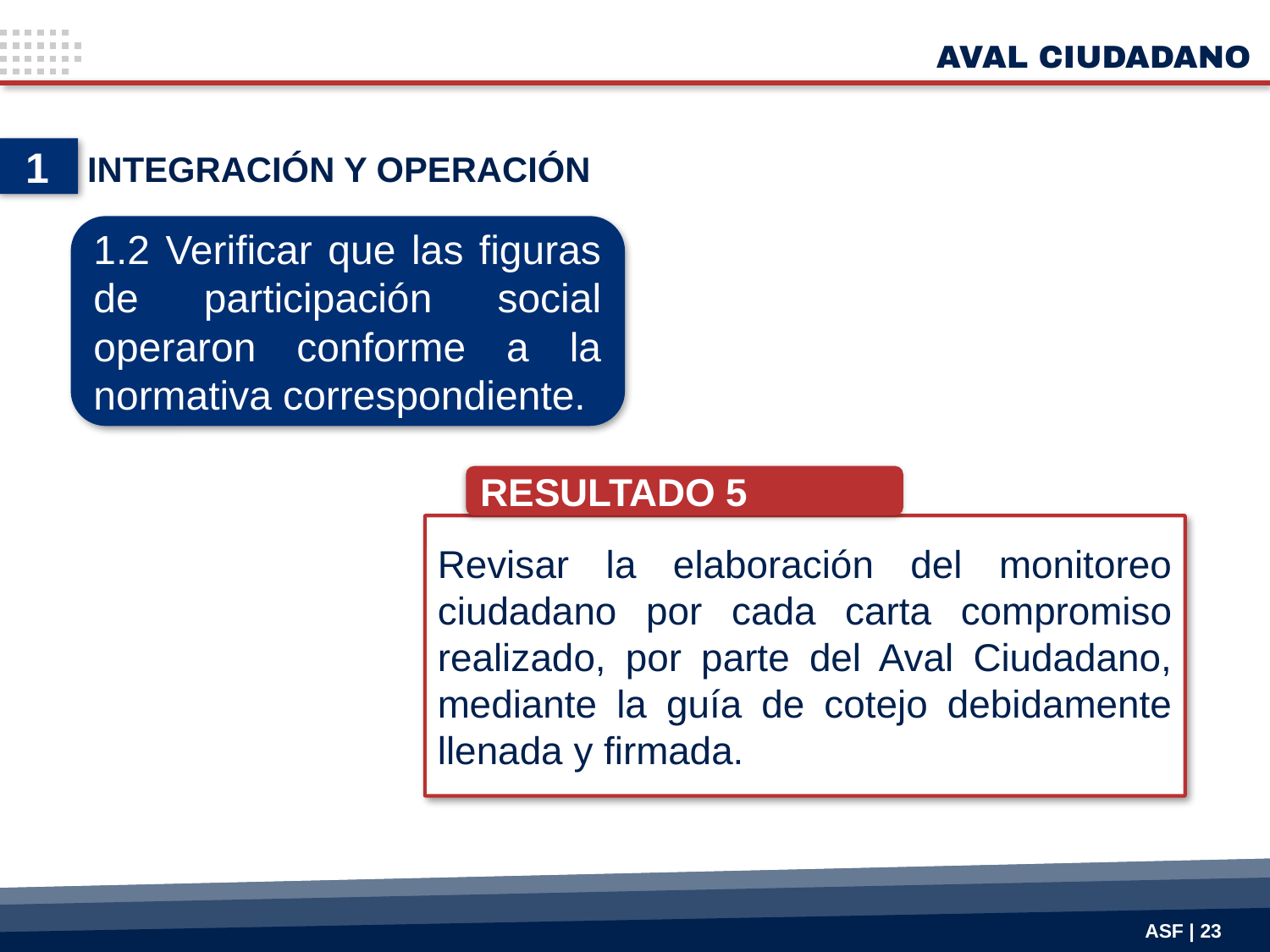

AVAL CIUDADANO
1
INTEGRACIÓN Y OPERACIÓN
1.2 Verificar que las figuras de participación social operaron conforme a la normativa correspondiente.
RESULTADO 5
Revisar la elaboración del monitoreo ciudadano por cada carta compromiso realizado, por parte del Aval Ciudadano, mediante la guía de cotejo debidamente llenada y firmada.
ASF | 23